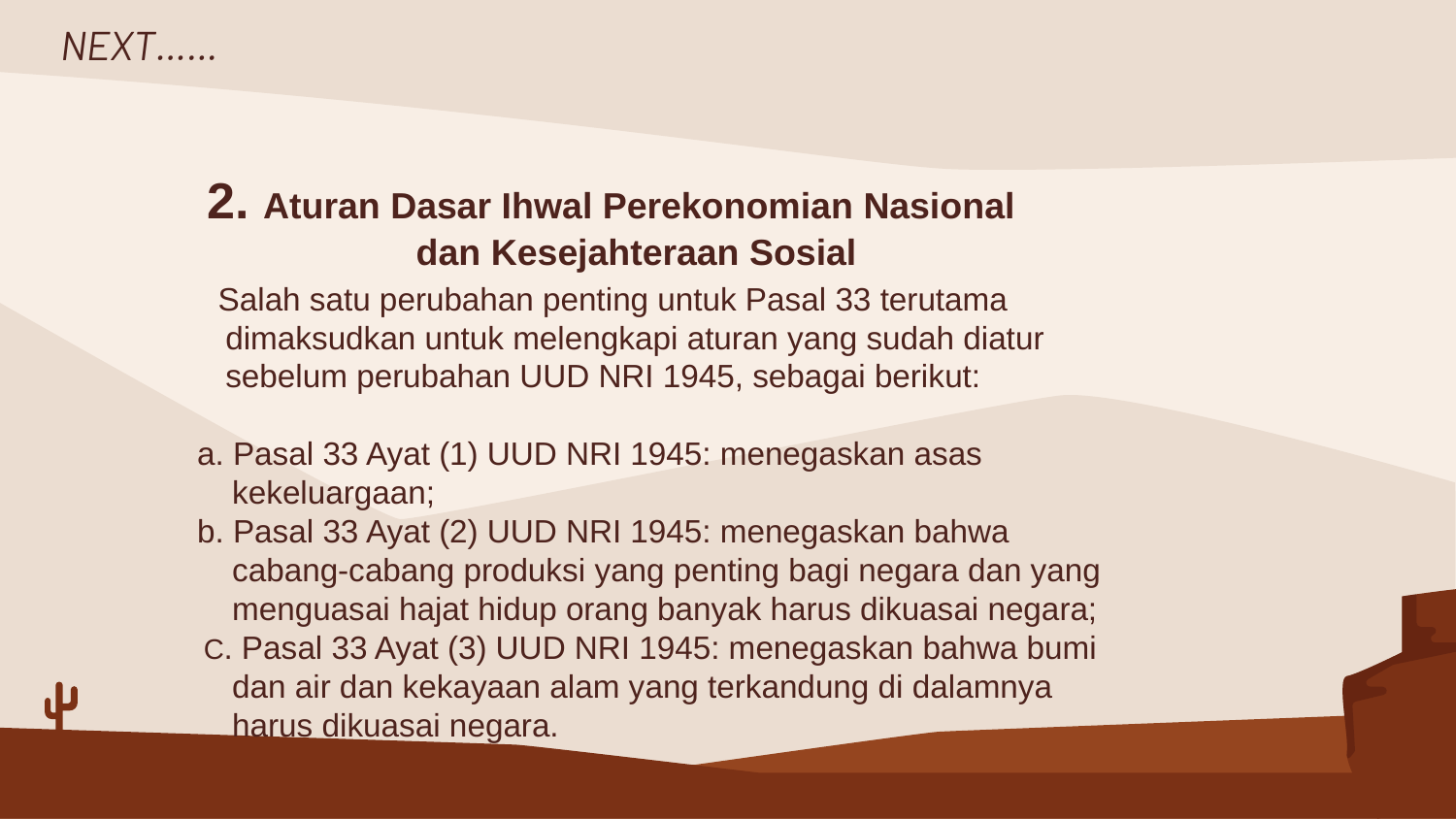

NEXT……
2. Aturan Dasar Ihwal Perekonomian Nasional dan Kesejahteraan Sosial

Salah satu perubahan penting untuk Pasal 33 terutama dimaksudkan untuk melengkapi aturan yang sudah diatur sebelum perubahan UUD NRI 1945, sebagai berikut:

a. Pasal 33 Ayat (1) UUD NRI 1945: menegaskan asas kekeluargaan;
b. Pasal 33 Ayat (2) UUD NRI 1945: menegaskan bahwa cabang-cabang produksi yang penting bagi negara dan yang menguasai hajat hidup orang banyak harus dikuasai negara;
C. Pasal 33 Ayat (3) UUD NRI 1945: menegaskan bahwa bumi dan air dan kekayaan alam yang terkandung di dalamnya harus dikuasai negara.